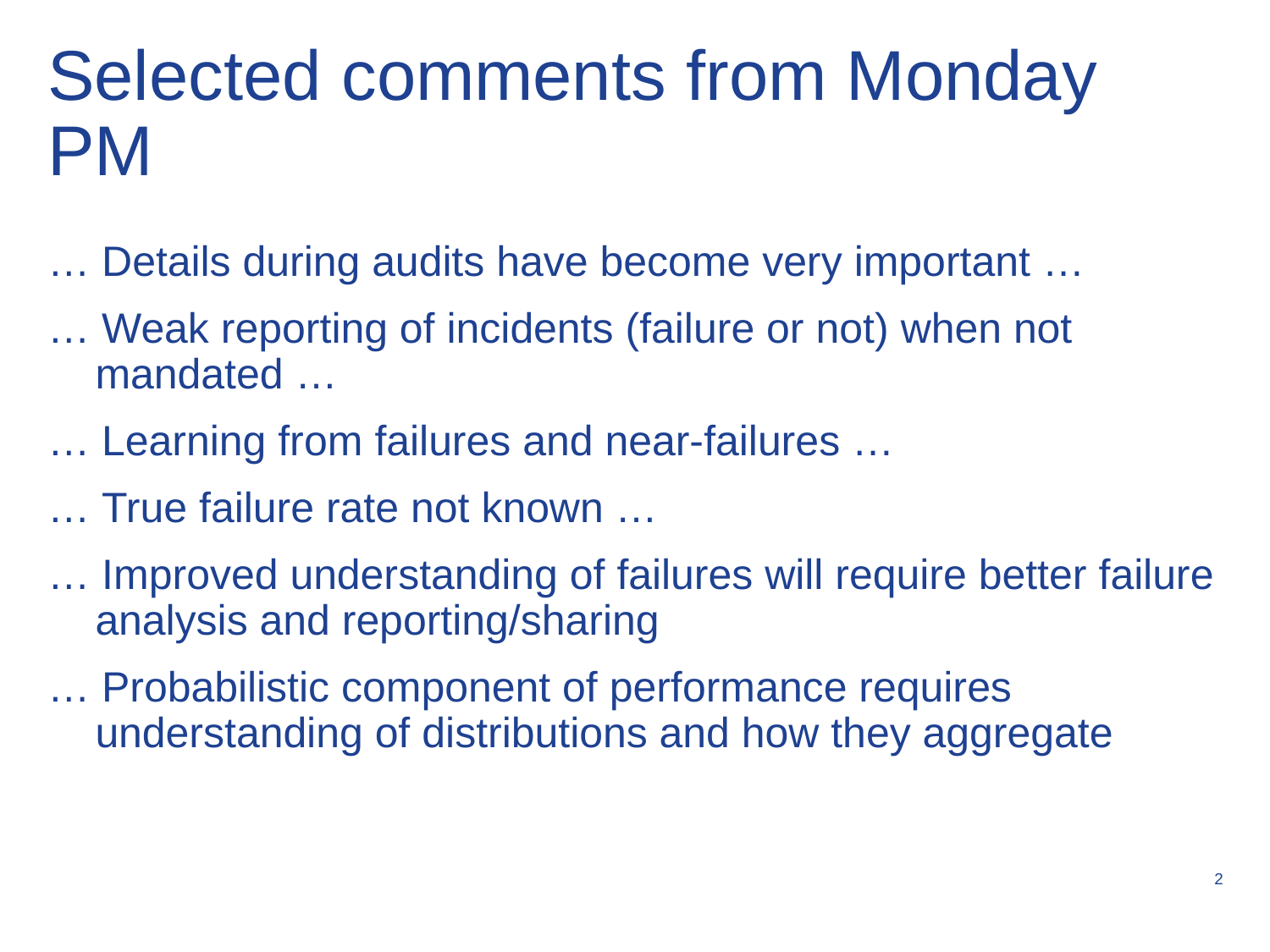

# Selected comments from Monday PM
… Details during audits have become very important …
… Weak reporting of incidents (failure or not) when not mandated …
… Learning from failures and near-failures …
… True failure rate not known …
… Improved understanding of failures will require better failure analysis and reporting/sharing
… Probabilistic component of performance requires understanding of distributions and how they aggregate